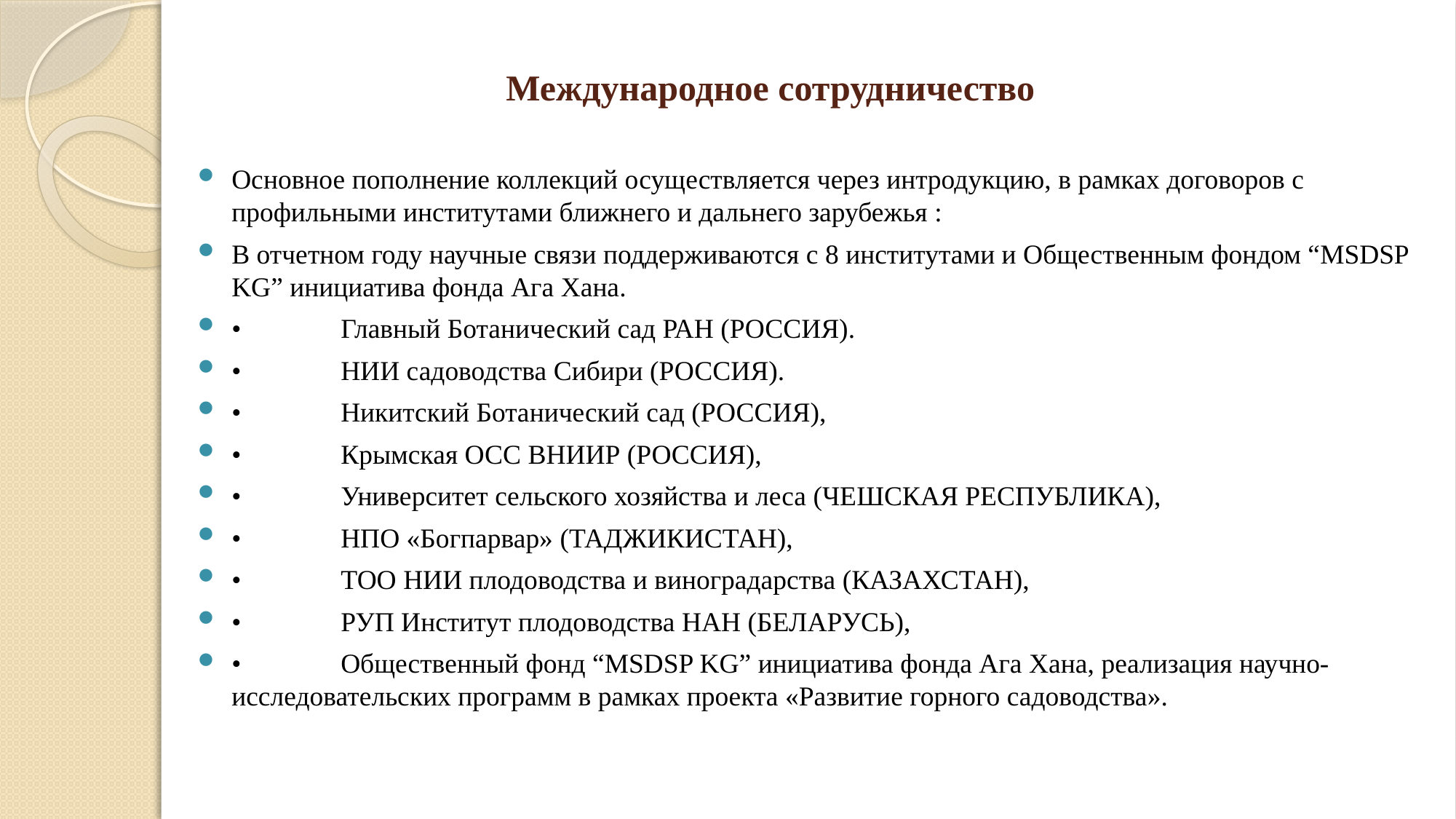

# Международное сотрудничество
Основное пополнение коллекций осуществляется через интродукцию, в рамках договоров с профильными институтами ближнего и дальнего зарубежья :
В отчетном году научные связи поддерживаются с 8 институтами и Общественным фондом “MSDSP KG” инициатива фонда Ага Хана.
•	Главный Ботанический сад РАН (РОССИЯ).
•	НИИ садоводства Сибири (РОССИЯ).
•	Никитский Ботанический сад (РОССИЯ),
•	Крымская ОСС ВНИИР (РОССИЯ),
•	Университет сельского хозяйства и леса (ЧЕШСКАЯ РЕСПУБЛИКА),
•	НПО «Богпарвар» (ТАДЖИКИСТАН),
•	ТОО НИИ плодоводства и виноградарства (КАЗАХСТАН),
•	РУП Институт плодоводства НАН (БЕЛАРУСЬ),
•	Общественный фонд “MSDSP KG” инициатива фонда Ага Хана, реализация научно-исследовательских программ в рамках проекта «Развитие горного садоводства».